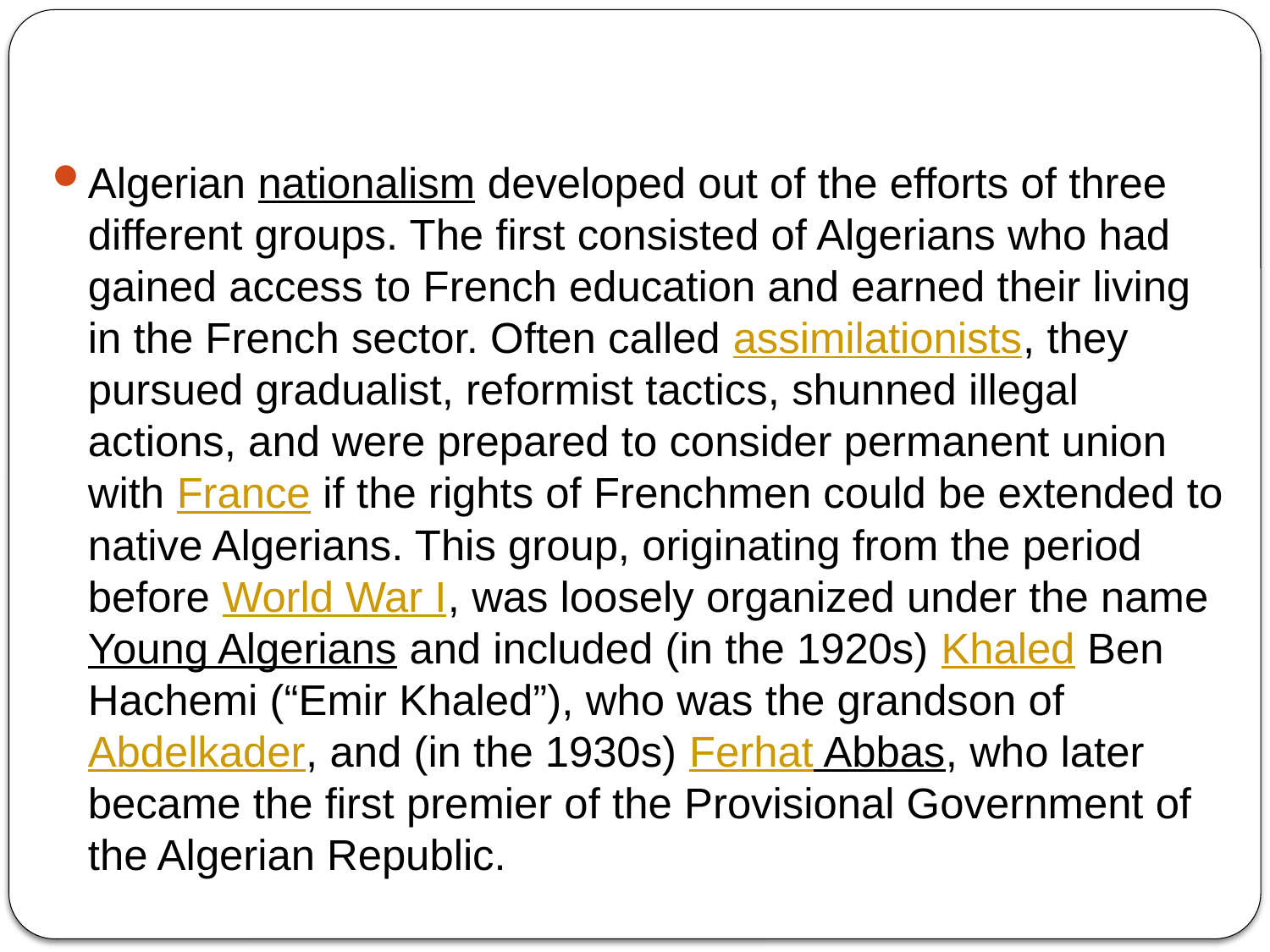

#
Algerian nationalism developed out of the efforts of three different groups. The first consisted of Algerians who had gained access to French education and earned their living in the French sector. Often called assimilationists, they pursued gradualist, reformist tactics, shunned illegal actions, and were prepared to consider permanent union with France if the rights of Frenchmen could be extended to native Algerians. This group, originating from the period before World War I, was loosely organized under the name Young Algerians and included (in the 1920s) Khaled Ben Hachemi (“Emir Khaled”), who was the grandson of Abdelkader, and (in the 1930s) Ferhat Abbas, who later became the first premier of the Provisional Government of the Algerian Republic.